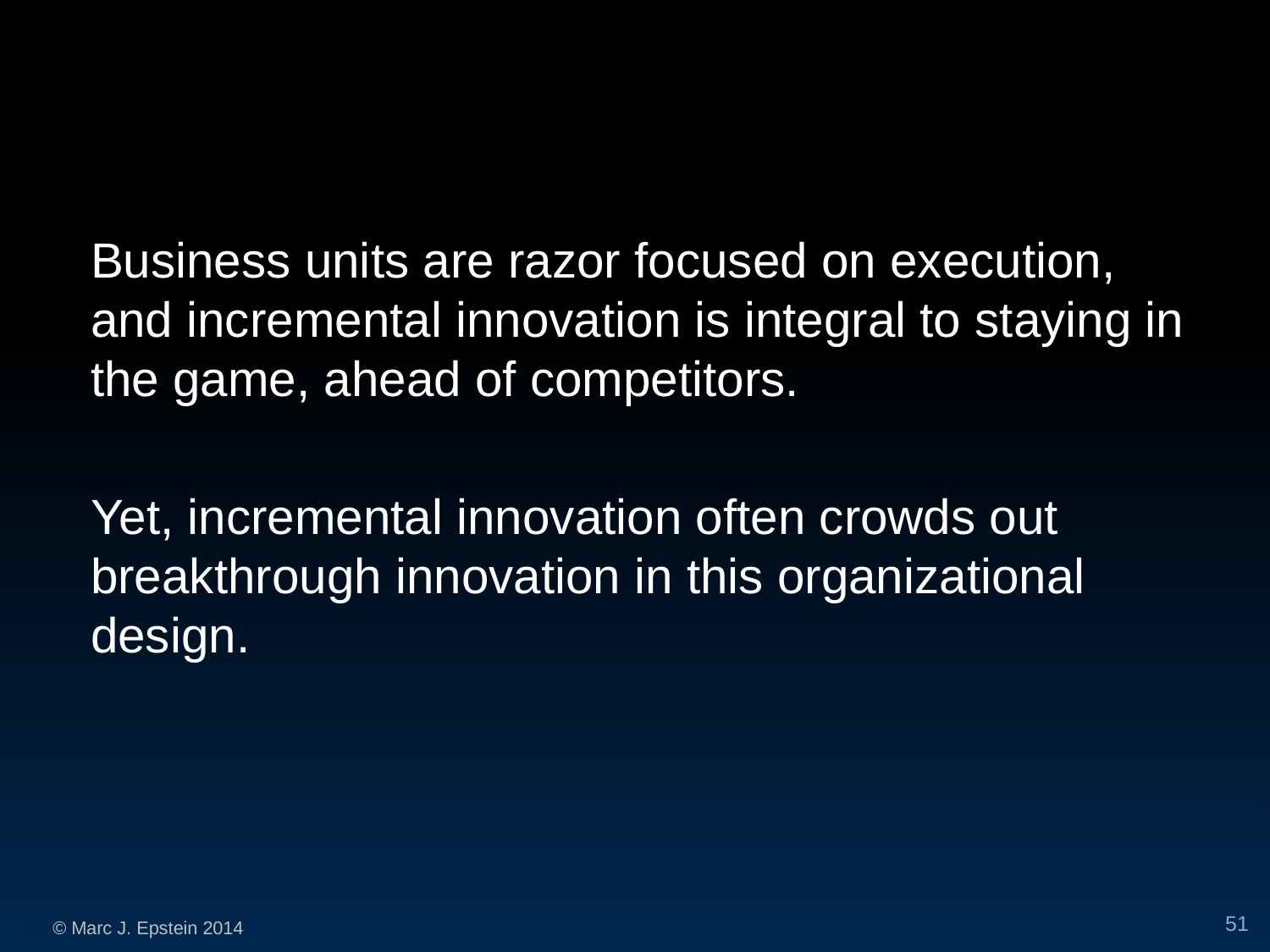

Business units are razor focused on execution, and incremental innovation is integral to staying in the game, ahead of competitors.

Yet, incremental innovation often crowds out breakthrough innovation in this organizational design.
51